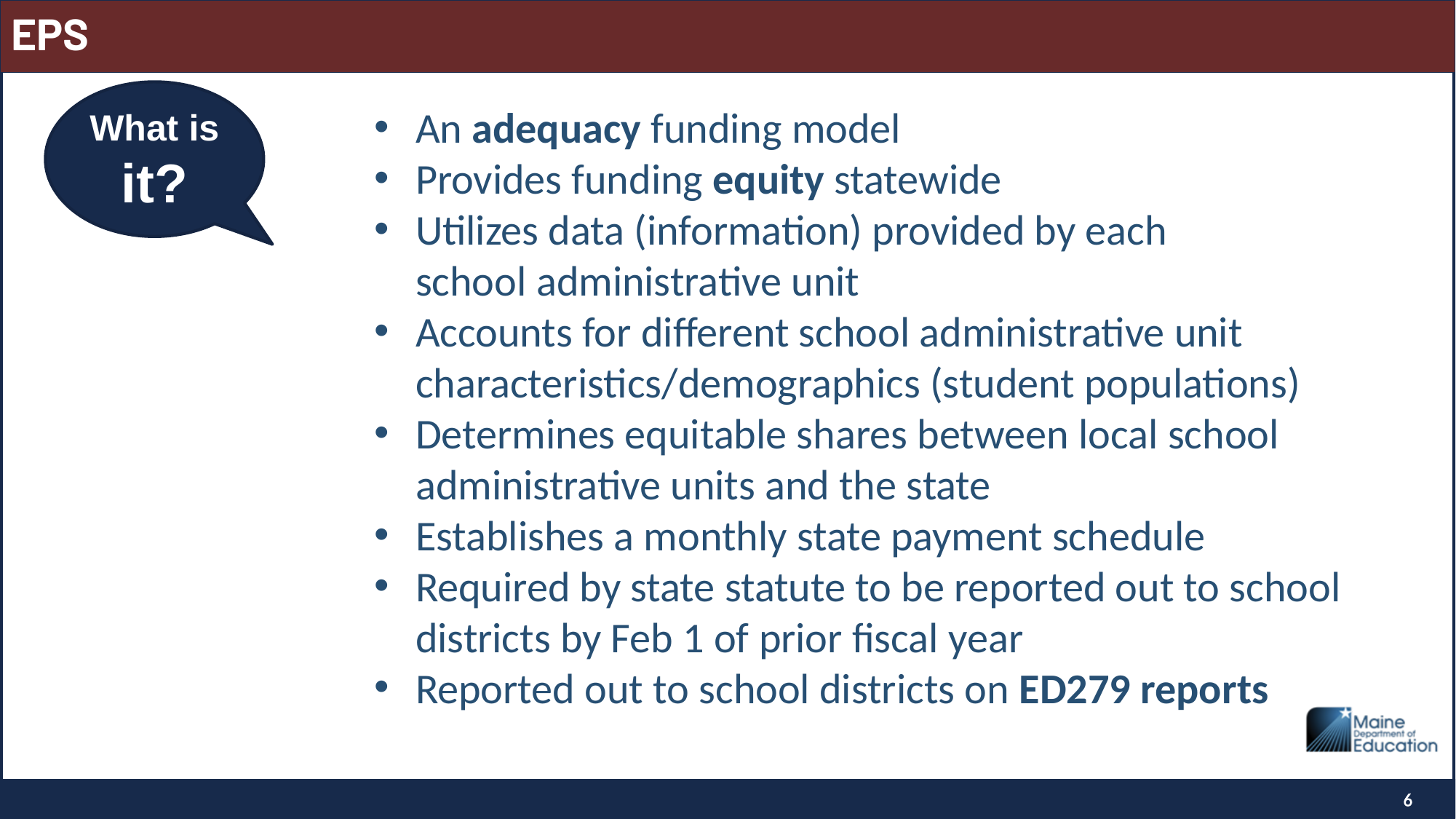

# EPS
What is it?
An adequacy funding model
Provides funding equity statewide
Utilizes data (information) provided by each school administrative unit
Accounts for different school administrative unit  characteristics/demographics (student populations)
Determines equitable shares between local school administrative units and the state
Establishes a monthly state payment schedule
Required by state statute to be reported out to school districts by Feb 1 of prior fiscal year
Reported out to school districts on ED279 reports